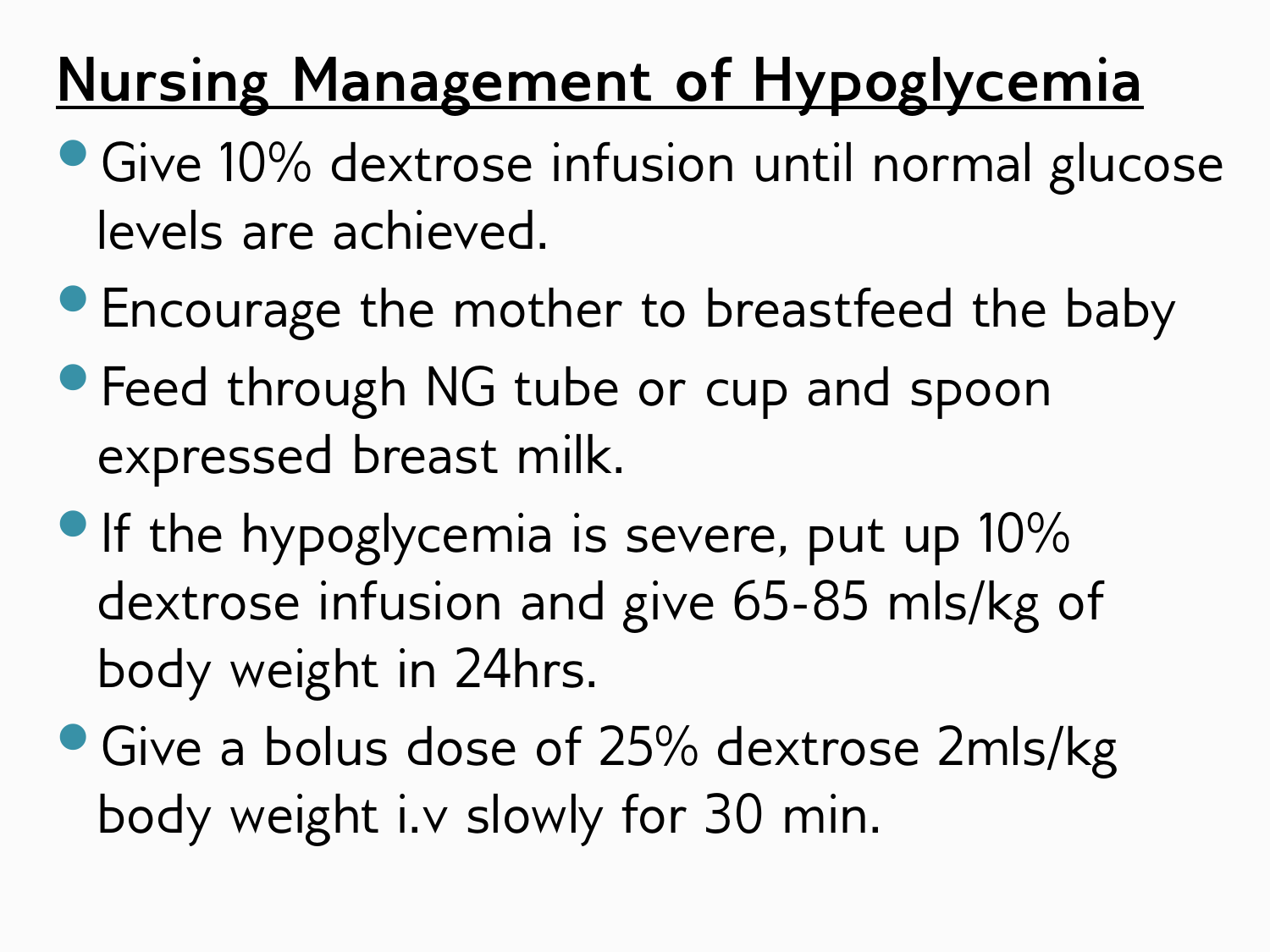

Nursing Management of Hypoglycemia
Give 10% dextrose infusion until normal glucose levels are achieved.
Encourage the mother to breastfeed the baby
Feed through NG tube or cup and spoon expressed breast milk.
If the hypoglycemia is severe, put up 10% dextrose infusion and give 65-85 mls/kg of body weight in 24hrs.
Give a bolus dose of 25% dextrose 2mls/kg body weight i.v slowly for 30 min.